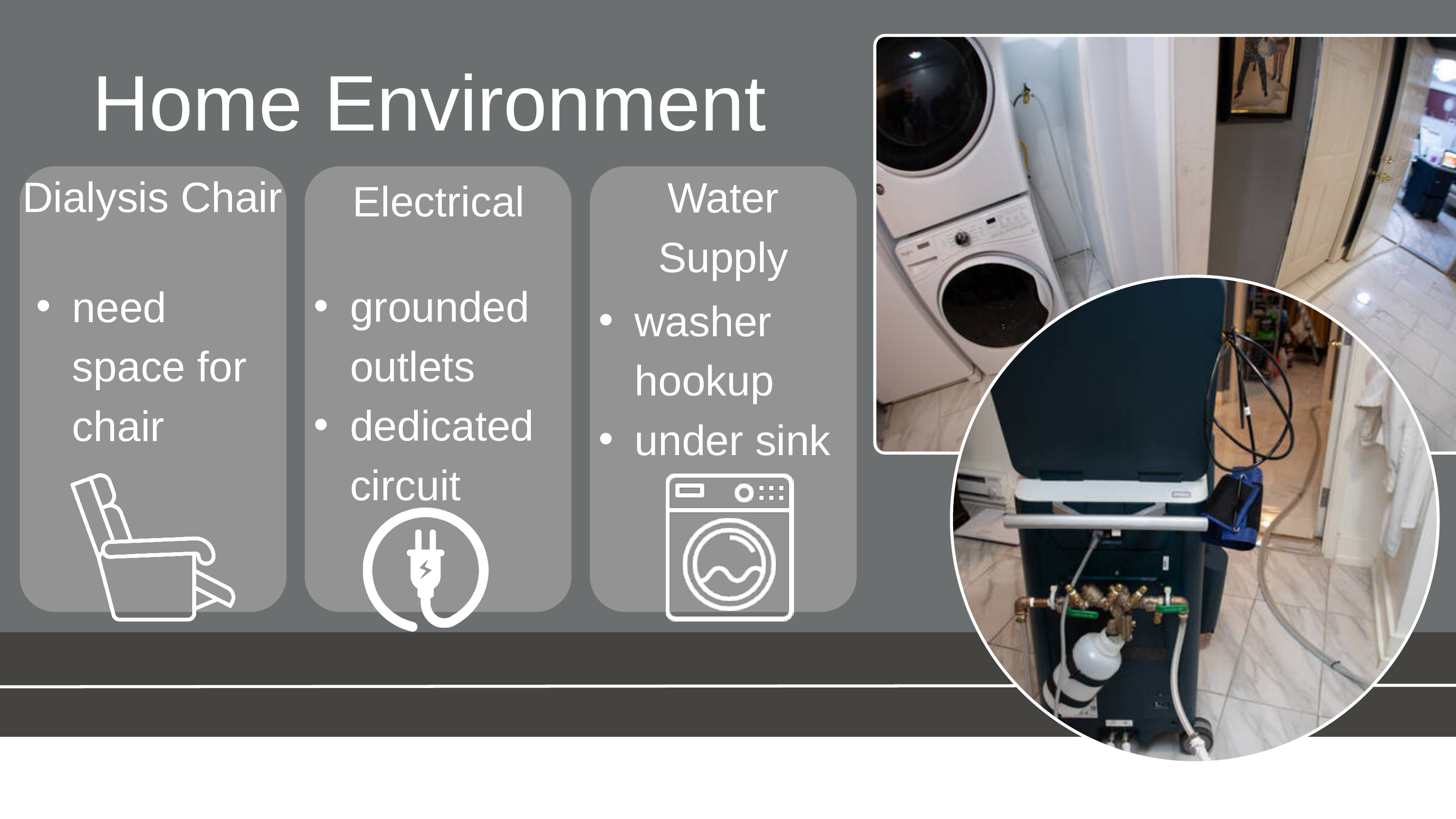

Home Environment
Dialysis Chair
Water Supply
Electrical

grounded outlets
dedicated circuit

need space for chair

washer hookup
under sink